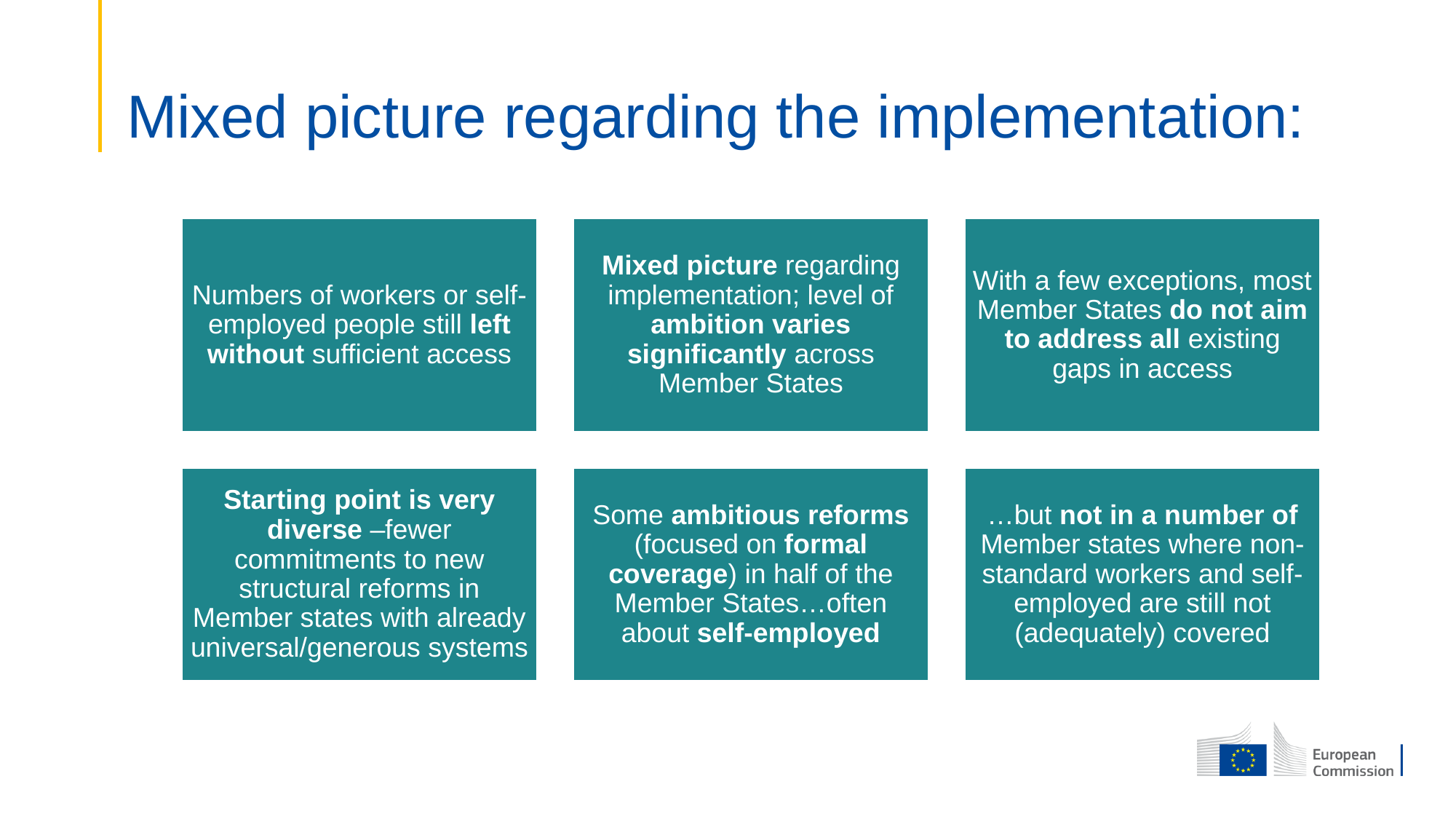

# Mixed picture regarding the implementation:
Numbers of workers or self-employed people still left without sufficient access
Mixed picture regarding implementation; level of ambition varies significantly across Member States
With a few exceptions, most Member States do not aim to address all existing gaps in access
Starting point is very diverse –fewer commitments to new structural reforms in Member states with already universal/generous systems
Some ambitious reforms (focused on formal coverage) in half of the Member States…often about self-employed
…but not in a number of Member states where non-standard workers and self-employed are still not (adequately) covered